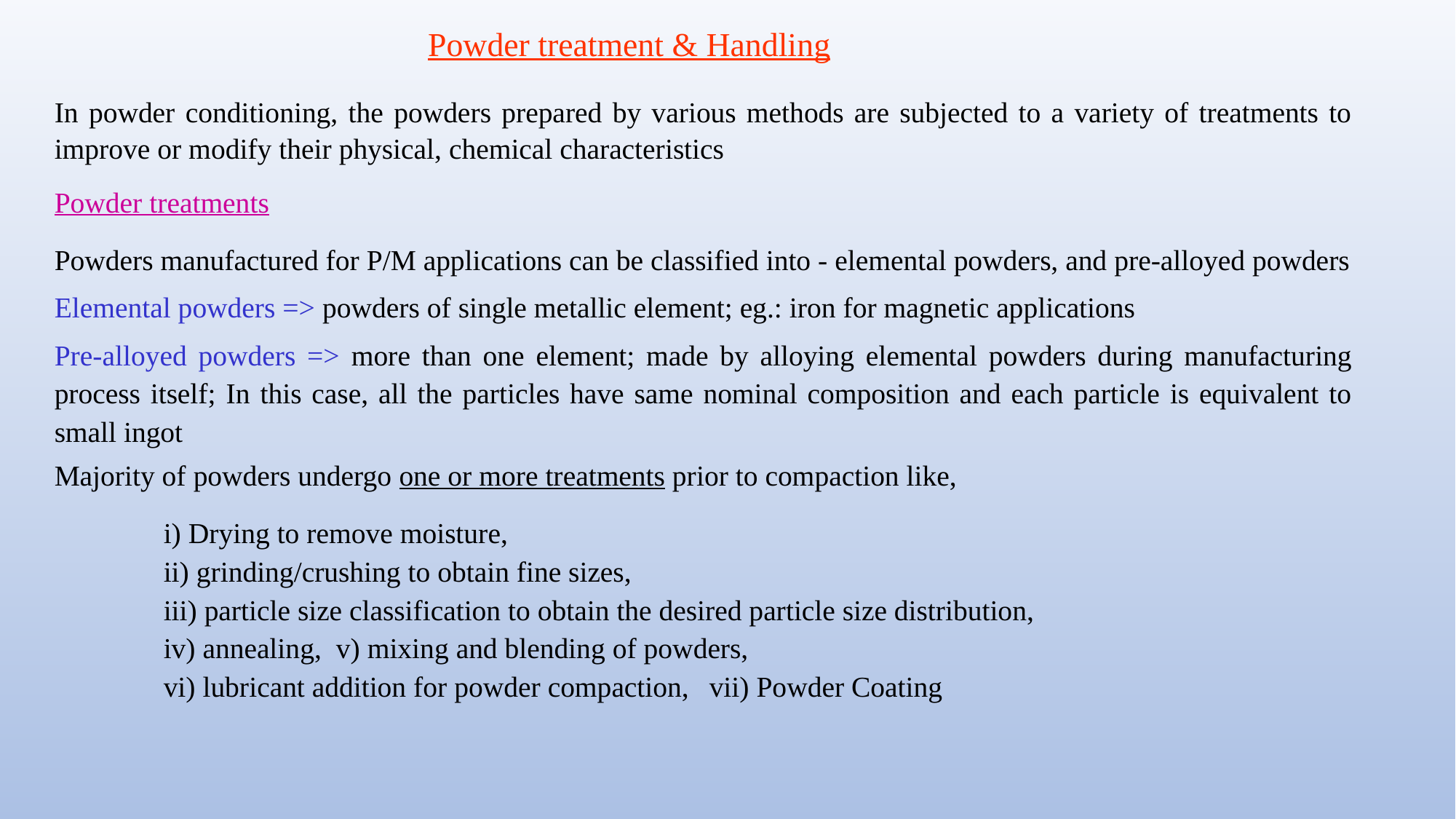

Powder treatment & Handling
In powder conditioning, the powders prepared by various methods are subjected to a variety of treatments to improve or modify their physical, chemical characteristics
Powder treatments
Powders manufactured for P/M applications can be classified into - elemental powders, and pre-alloyed powders
Elemental powders => powders of single metallic element; eg.: iron for magnetic applications
Pre-alloyed powders => more than one element; made by alloying elemental powders during manufacturing process itself; In this case, all the particles have same nominal composition and each particle is equivalent to small ingot
Majority of powders undergo one or more treatments prior to compaction like,
	i) Drying to remove moisture,
	ii) grinding/crushing to obtain fine sizes,
	iii) particle size classification to obtain the desired particle size distribution,
	iv) annealing,  v) mixing and blending of powders,
	vi) lubricant addition for powder compaction, 	vii) Powder Coating